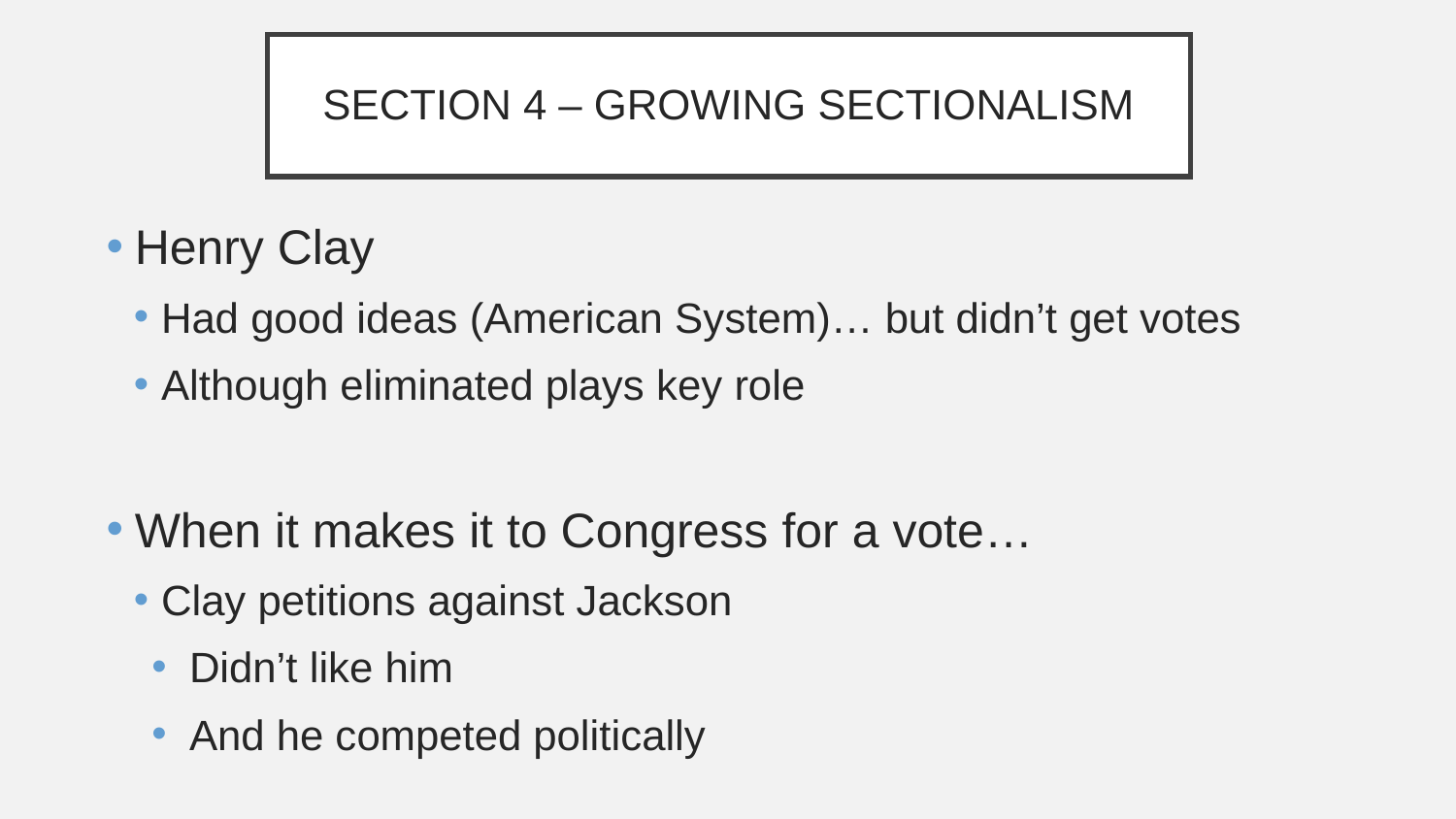

# SECTION 4 – GROWING SECTIONALISM
Henry Clay
Had good ideas (American System)… but didn’t get votes
Although eliminated plays key role

When it makes it to Congress for a vote…
Clay petitions against Jackson
Didn’t like him
And he competed politically